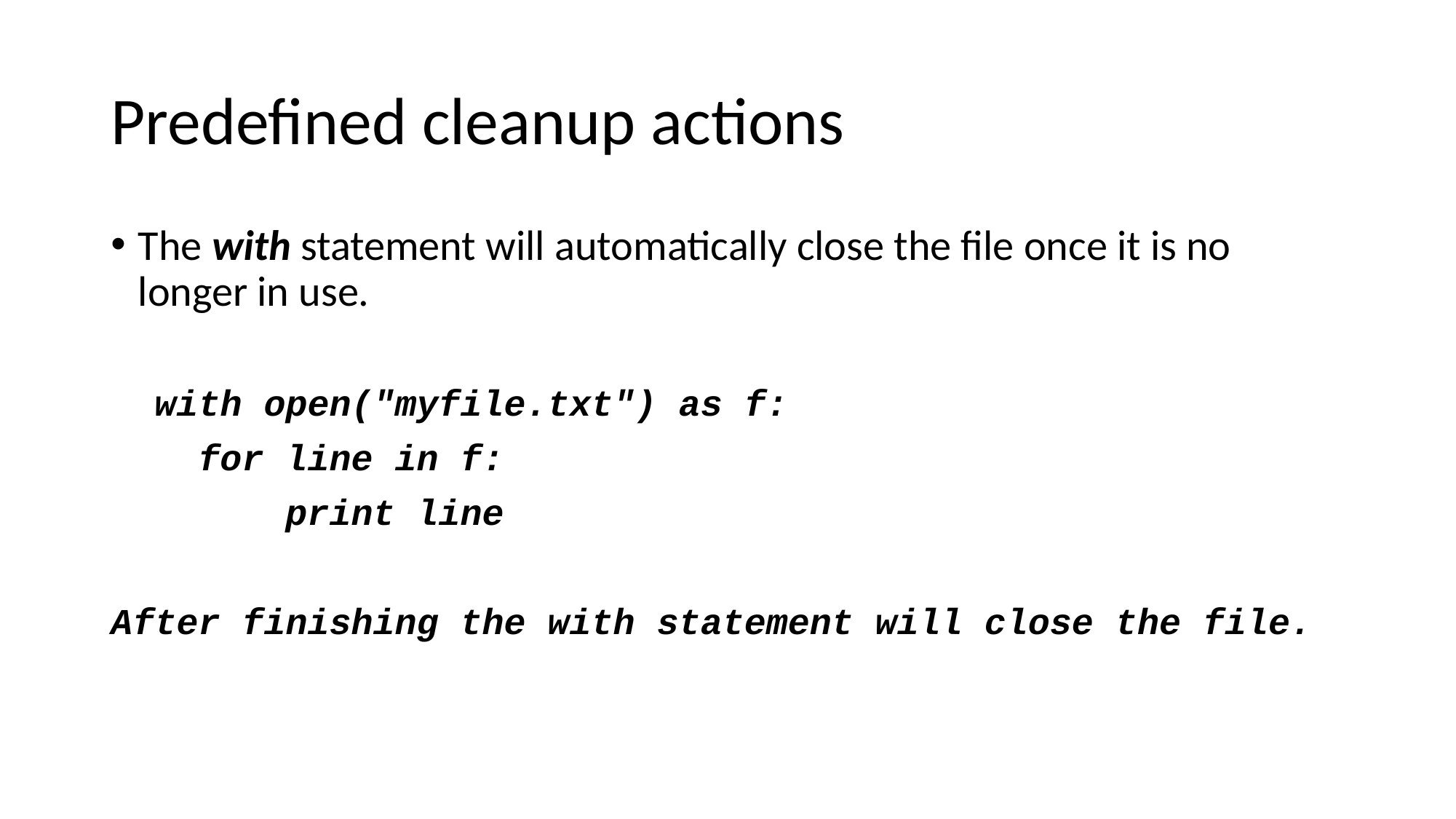

# Predefined cleanup actions
The with statement will automatically close the file once it is no longer in use.

  with open("myfile.txt") as f:
    for line in f:
        print line

After finishing the with statement will close the file.